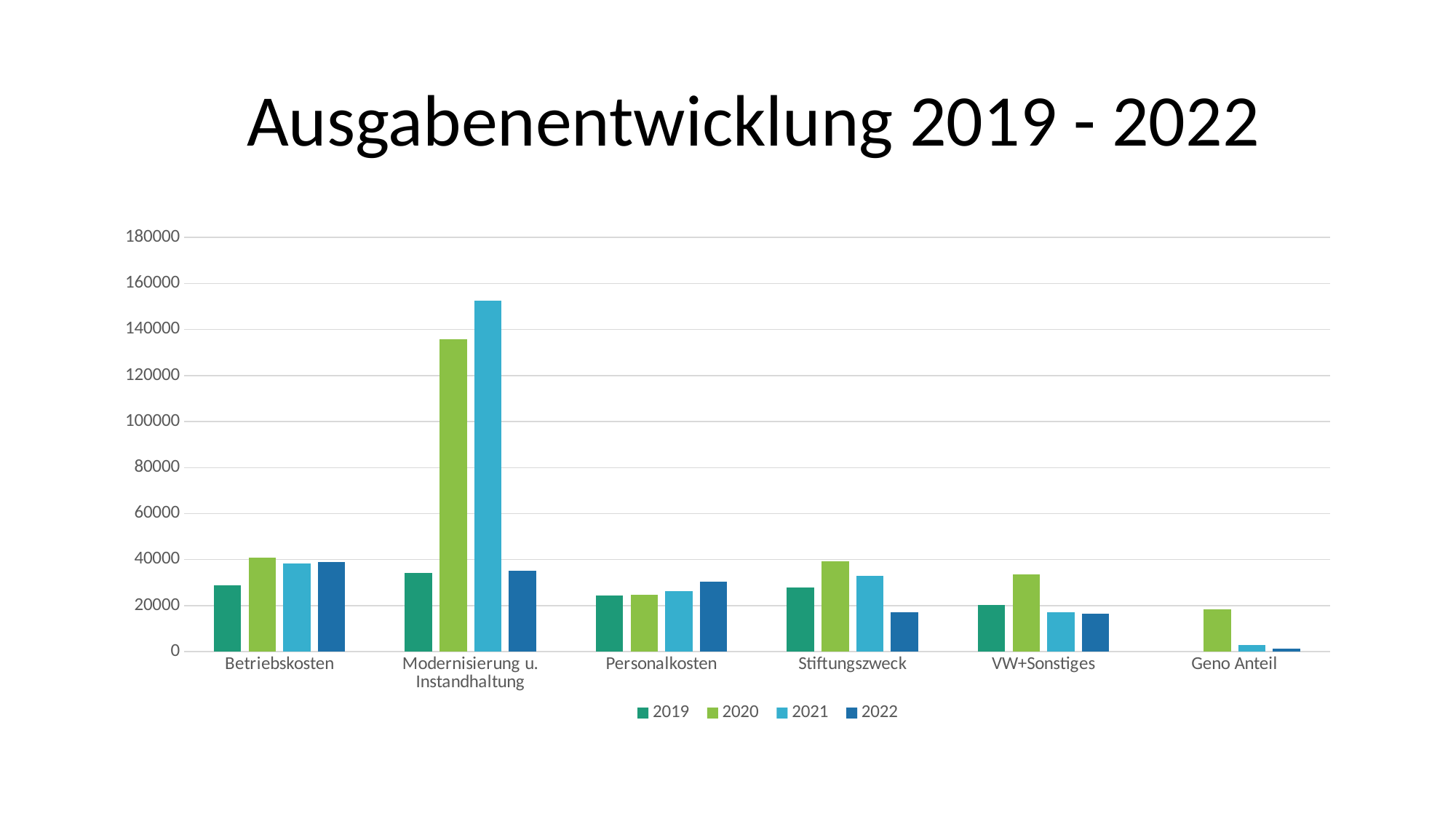

# Ausgabenentwicklung 2019 - 2022

### Chart

| Category | 2019 | 2020 | 2021 | 2022 |
|---|---|---|---|---|
| Betriebskosten | 28724.0 | 40775.0 | 38380.0 | 38903.0 |
| Modernisierung u. Instandhaltung | 34243.0 | 135682.0 | 152444.0 | 34997.0 |
| Personalkosten | 24475.0 | 24691.0 | 26278.0 | 30501.0 |
| Stiftungszweck | 27900.0 | 39230.0 | 33070.0 | 17200.0 |
| VW+Sonstiges | 20358.0 | 33470.0 | 17049.0 | 16435.0 |
| Geno Anteil | None | 18500.0 | 3000.0 | 1200.0 |